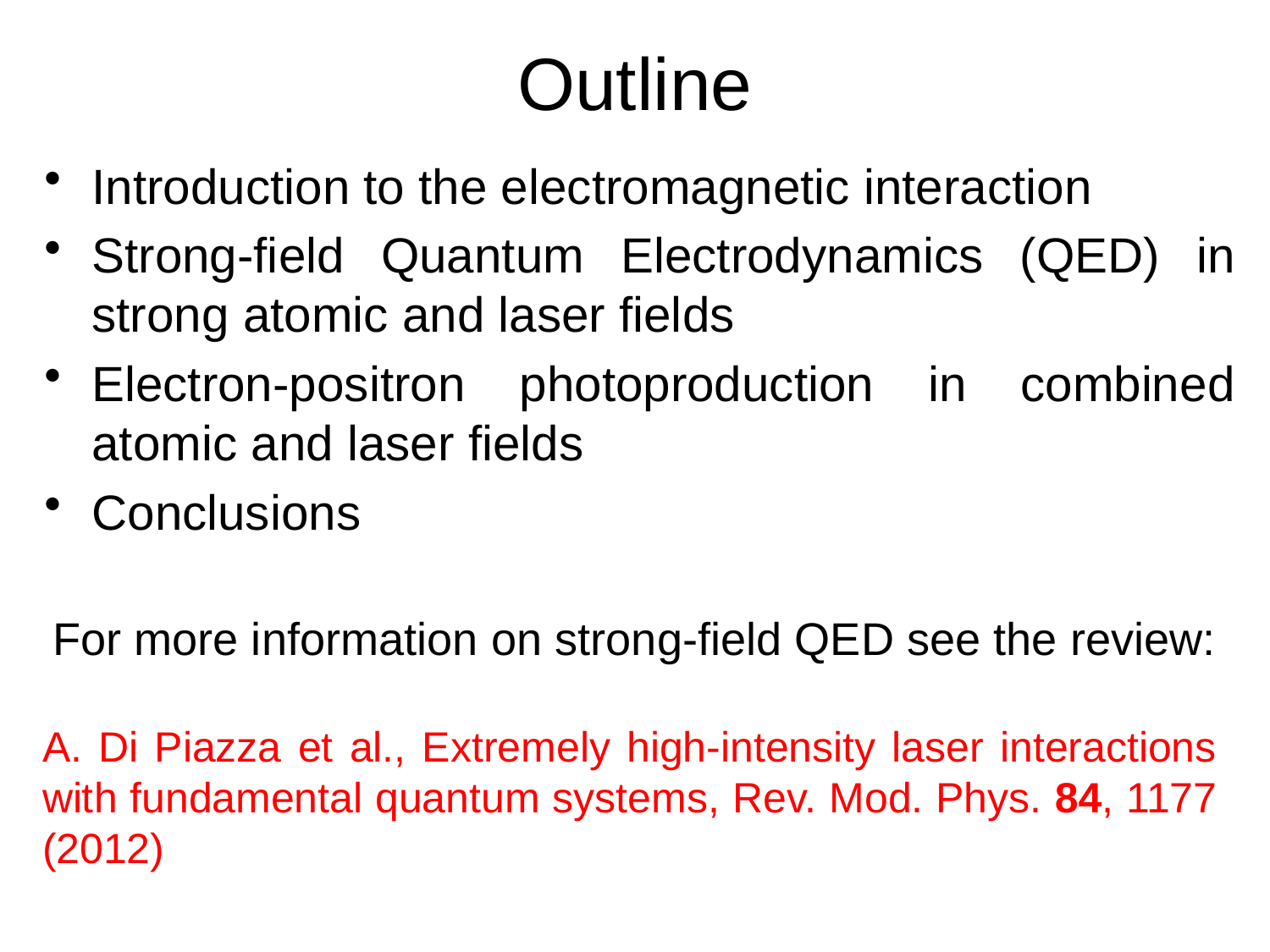

# Outline
Introduction to the electromagnetic interaction
Strong-field Quantum Electrodynamics (QED) in strong atomic and laser fields
Electron-positron photoproduction in combined atomic and laser fields
Conclusions
For more information on strong-field QED see the review:
A. Di Piazza et al., Extremely high-intensity laser interactions with fundamental quantum systems, Rev. Mod. Phys. 84, 1177 (2012)